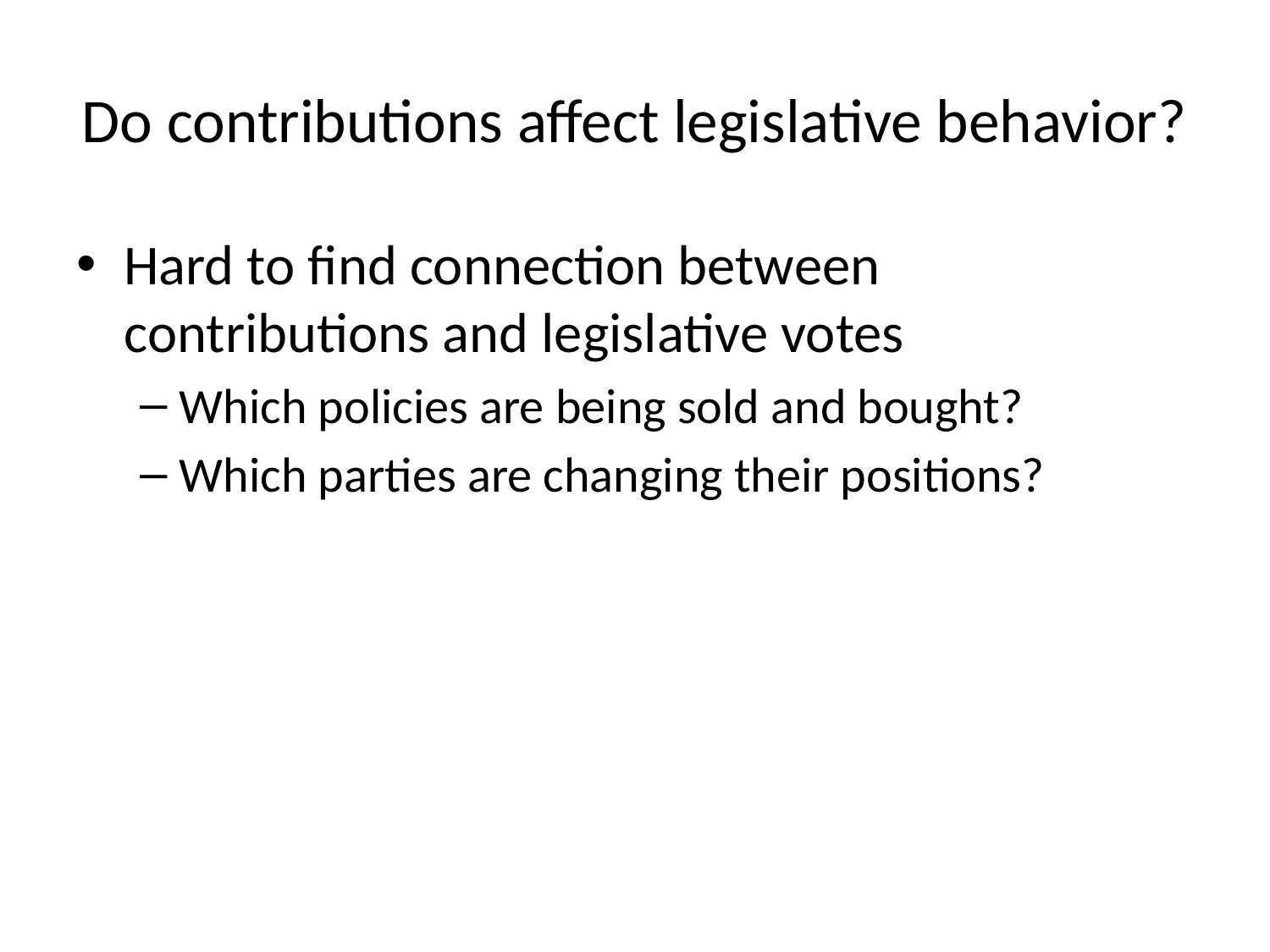

# Do contributions affect legislative behavior?
Hard to find connection between contributions and legislative votes
Which policies are being sold and bought?
Which parties are changing their positions?